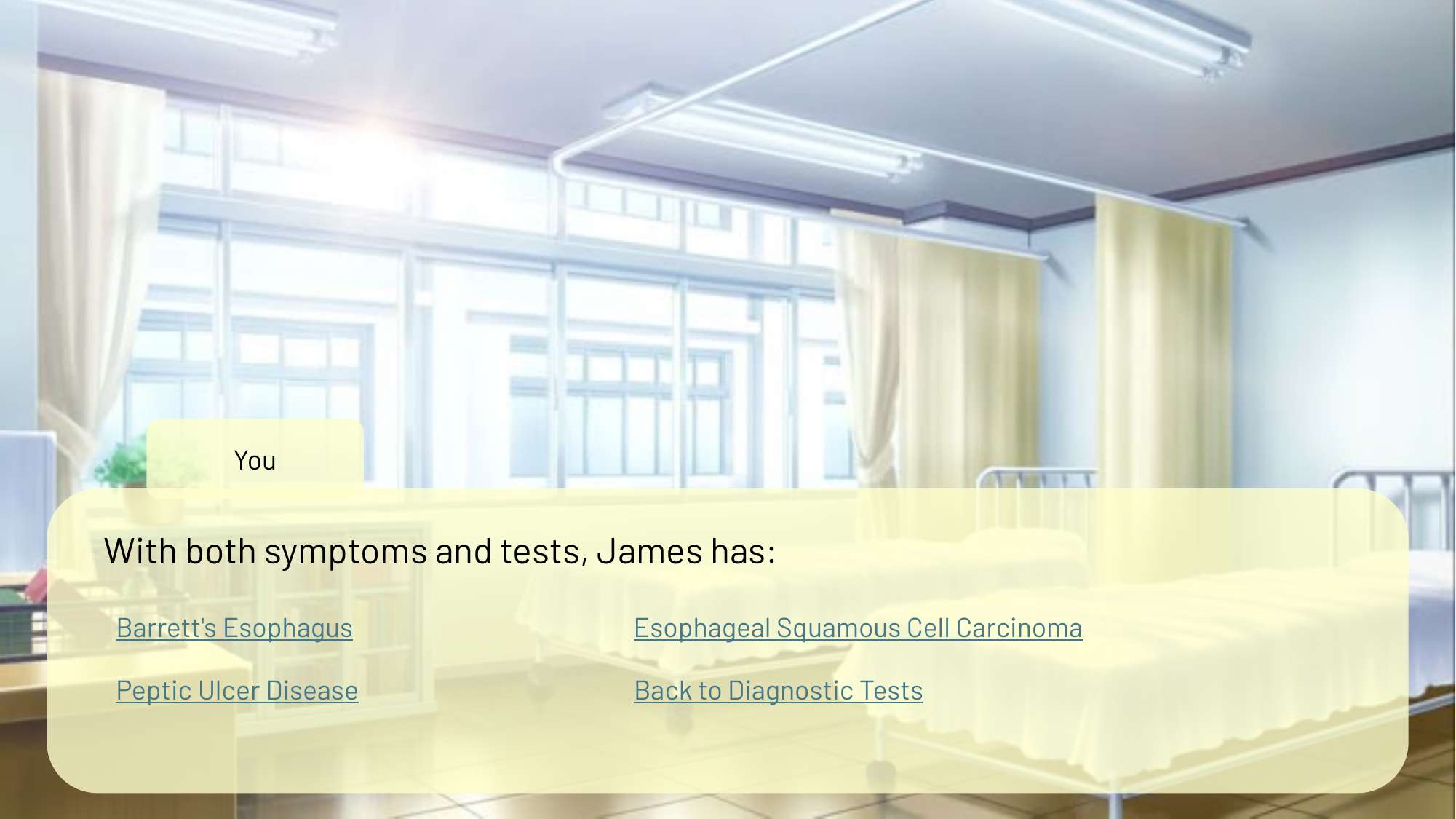

You

With both symptoms and tests, James has:
Esophageal Squamous Cell Carcinoma
Barrett's Esophagus
Peptic Ulcer Disease
Back to Diagnostic Tests